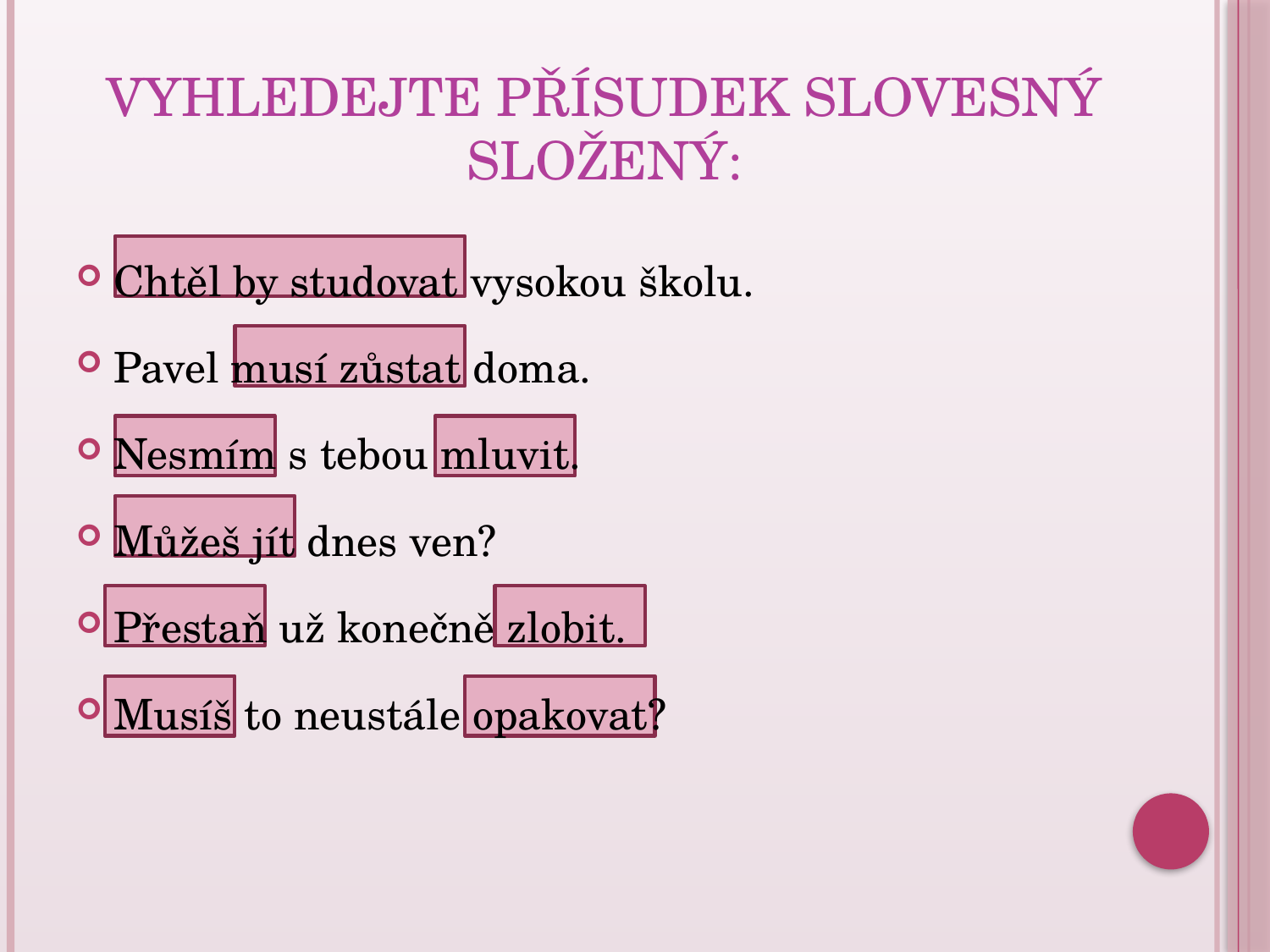

# Vyhledejte přísudek slovesný složený:
Chtěl by studovat vysokou školu.
Pavel musí zůstat doma.
Nesmím s tebou mluvit.
Můžeš jít dnes ven?
Přestaň už konečně zlobit.
Musíš to neustále opakovat?